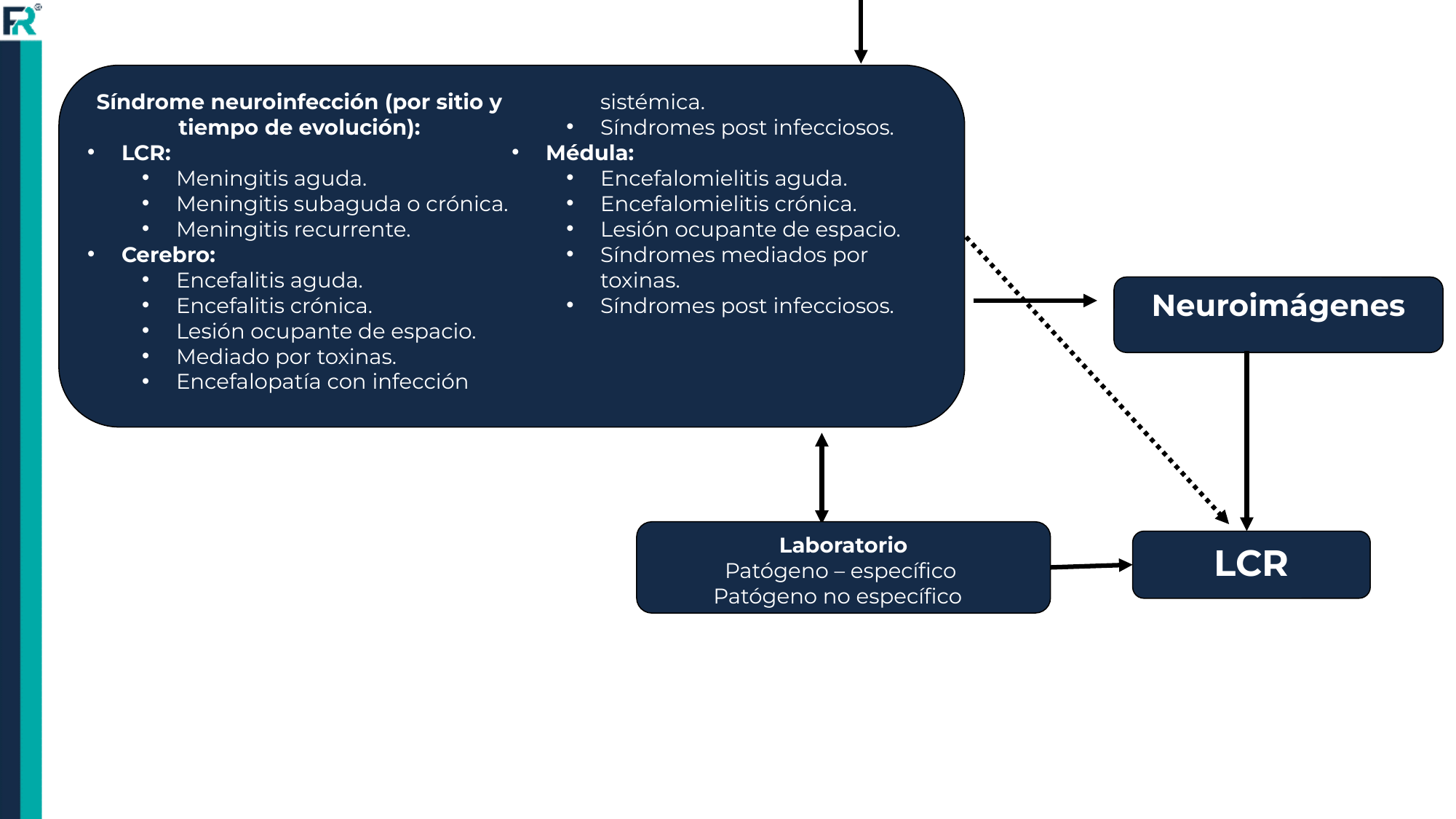

Síndrome neuroinfección (por sitio y tiempo de evolución):
LCR:
Meningitis aguda.
Meningitis subaguda o crónica.
Meningitis recurrente.
Cerebro:
Encefalitis aguda.
Encefalitis crónica.
Lesión ocupante de espacio.
Mediado por toxinas.
Encefalopatía con infección sistémica.
Síndromes post infecciosos.
Médula:
Encefalomielitis aguda.
Encefalomielitis crónica.
Lesión ocupante de espacio.
Síndromes mediados por toxinas.
Síndromes post infecciosos.

Neuroimágenes
Laboratorio
Patógeno – específico
Patógeno no específico
LCR
Curso Futuros Residentes 2019-2020